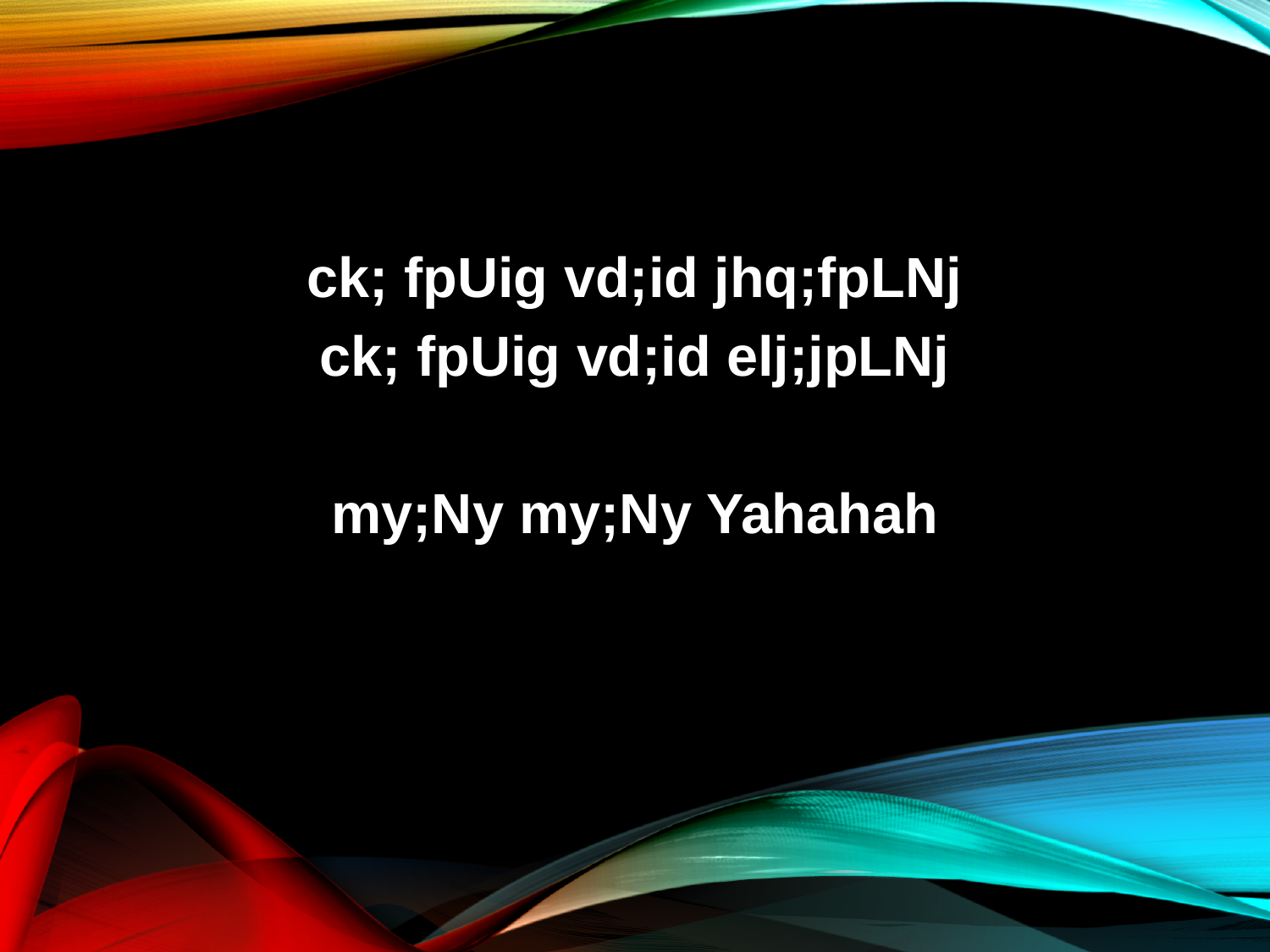

ck; fpUig vd;id jhq;fpLNj
ck; fpUig vd;id elj;jpLNj

my;Ny my;Ny Yahahah